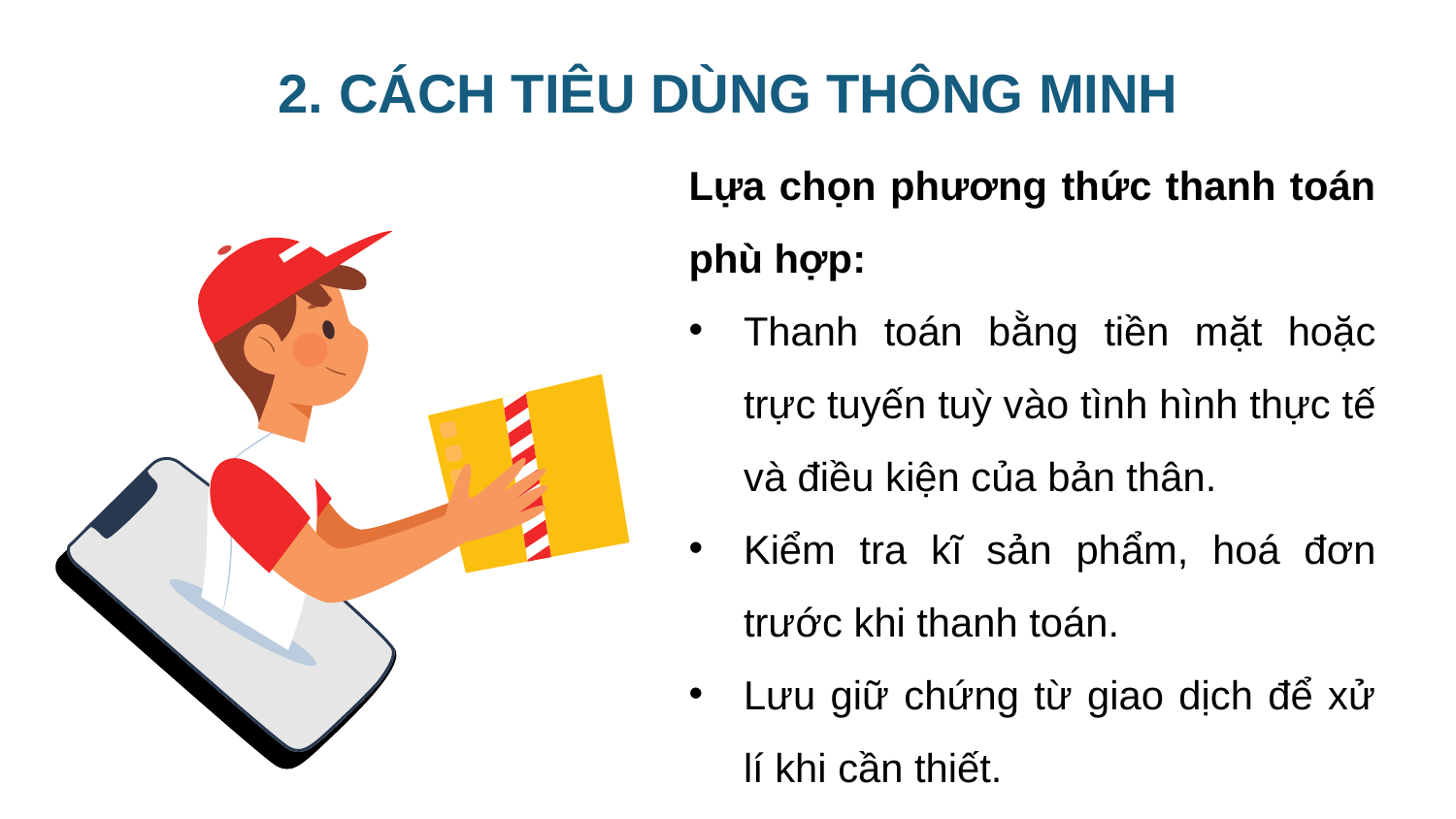

2. CÁCH TIÊU DÙNG THÔNG MINH
Lựa chọn phương thức thanh toán phù hợp:
Thanh toán bằng tiền mặt hoặc trực tuyến tuỳ vào tình hình thực tế và điều kiện của bản thân.
Kiểm tra kĩ sản phẩm, hoá đơn trước khi thanh toán.
Lưu giữ chứng từ giao dịch để xử lí khi cần thiết.